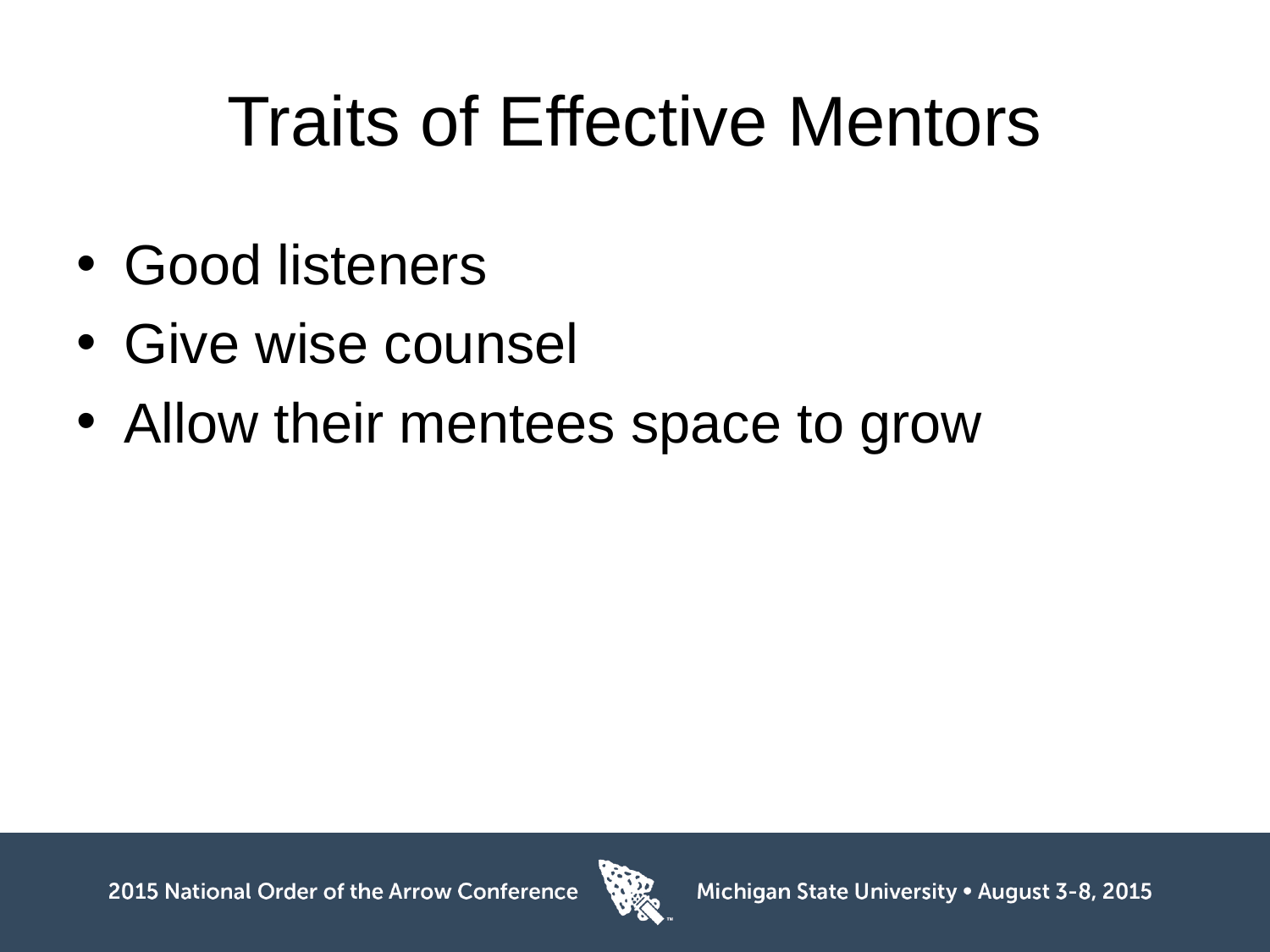

# Traits of Effective Mentors
Good listeners
Give wise counsel
Allow their mentees space to grow